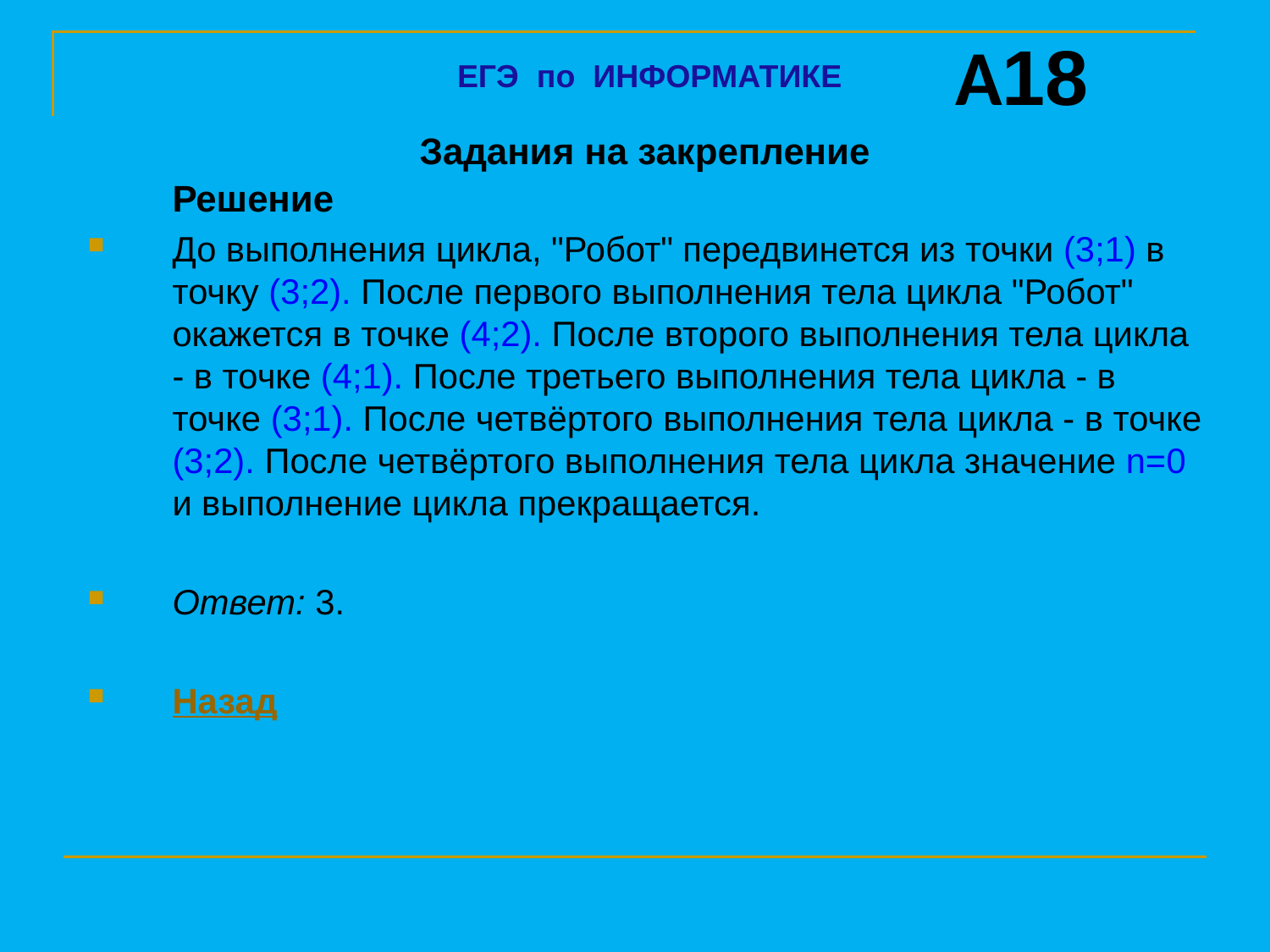

A18
ЕГЭ  по  ИНФОРМАТИКЕ
Задания на закрепление
	Решение
До выполнения цикла, "Робот" передвинется из точки (3;1) в точку (3;2). После первого выполнения тела цикла "Робот" окажется в точке (4;2). После второго выполнения тела цикла - в точке (4;1). После третьего выполнения тела цикла - в точке (3;1). После четвёртого выполнения тела цикла - в точке (3;2). После четвёртого выполнения тела цикла значение n=0 и выполнение цикла прекращается.

Ответ: 3.

Назад